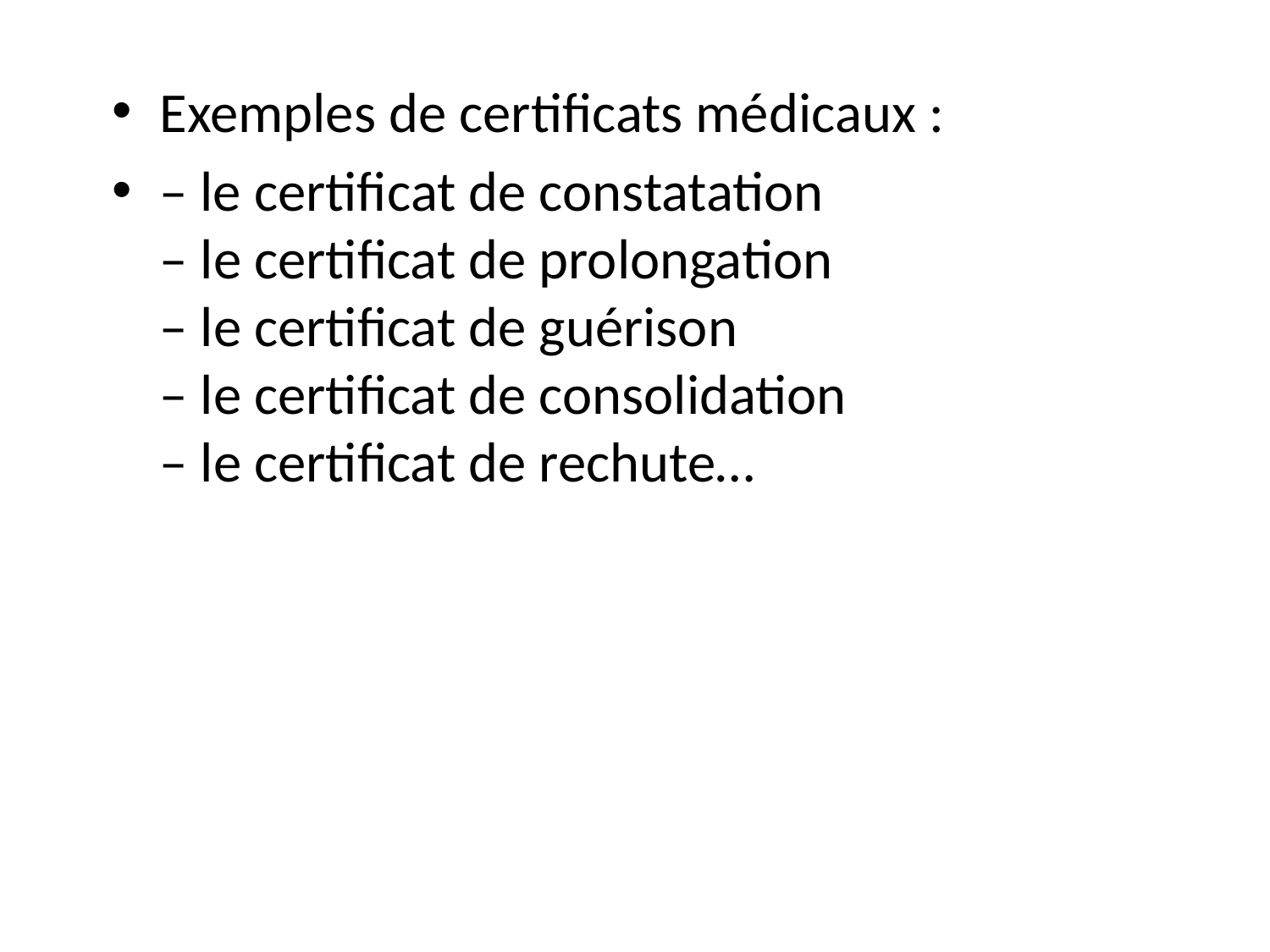

Exemples de certificats médicaux :
– le certificat de constatation
– le certificat de prolongation
– le certificat de guérison
– le certificat de consolidation
– le certificat de rechute…